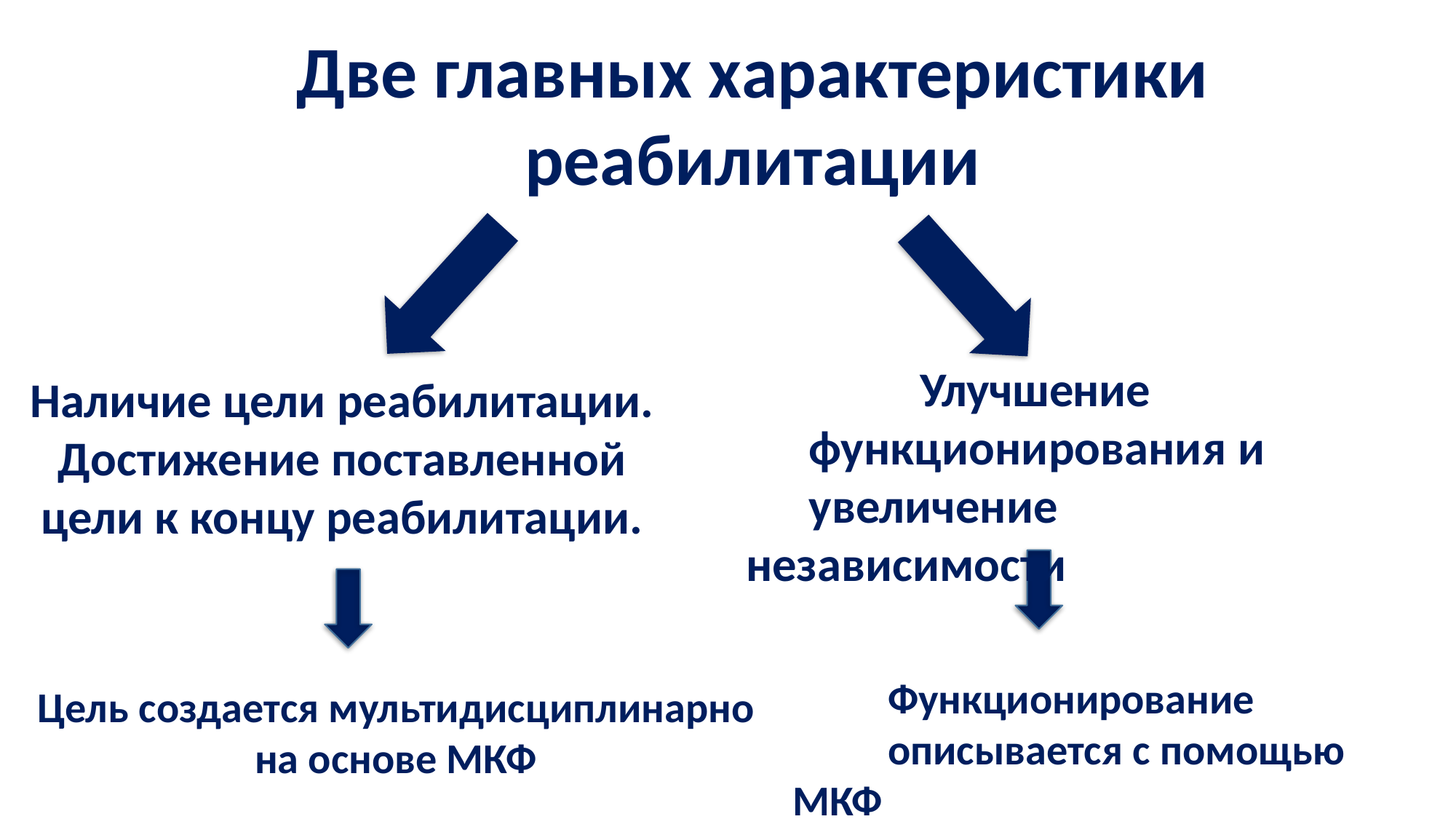

Две главных характеристики
реабилитации

Улучшение
функционирования и
увеличение независимости
Наличие цели реабилитации.
Достижение поставленной
цели к концу реабилитации.

Функционирование
описывается с помощью МКФ
Цель создается мультидисциплинарно
на основе МКФ